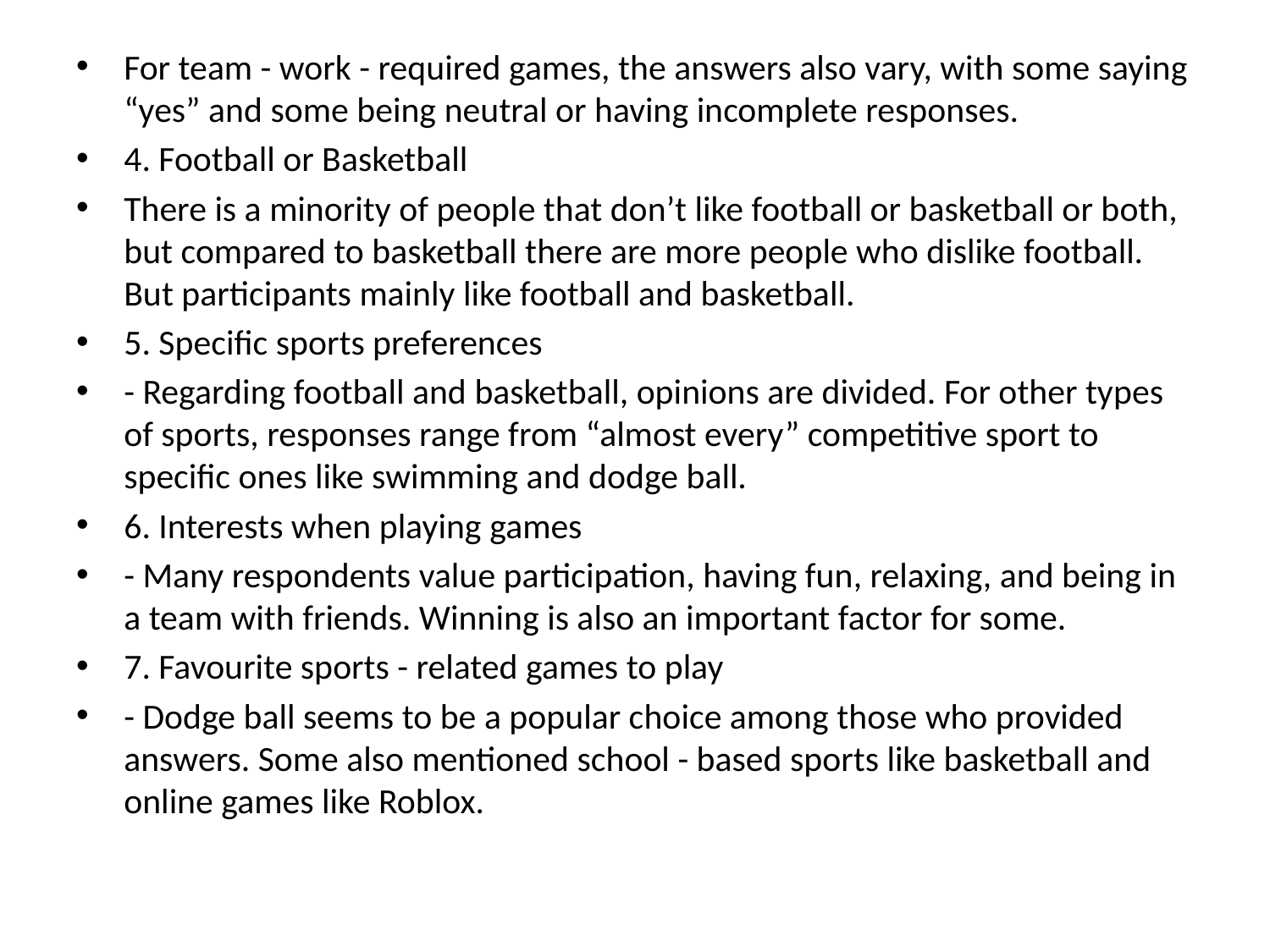

For team - work - required games, the answers also vary, with some saying “yes” and some being neutral or having incomplete responses.
4. Football or Basketball
There is a minority of people that don’t like football or basketball or both, but compared to basketball there are more people who dislike football. But participants mainly like football and basketball.
5. Specific sports preferences
- Regarding football and basketball, opinions are divided. For other types of sports, responses range from “almost every” competitive sport to specific ones like swimming and dodge ball.
6. Interests when playing games
- Many respondents value participation, having fun, relaxing, and being in a team with friends. Winning is also an important factor for some.
7. Favourite sports - related games to play
- Dodge ball seems to be a popular choice among those who provided answers. Some also mentioned school - based sports like basketball and online games like Roblox.

#